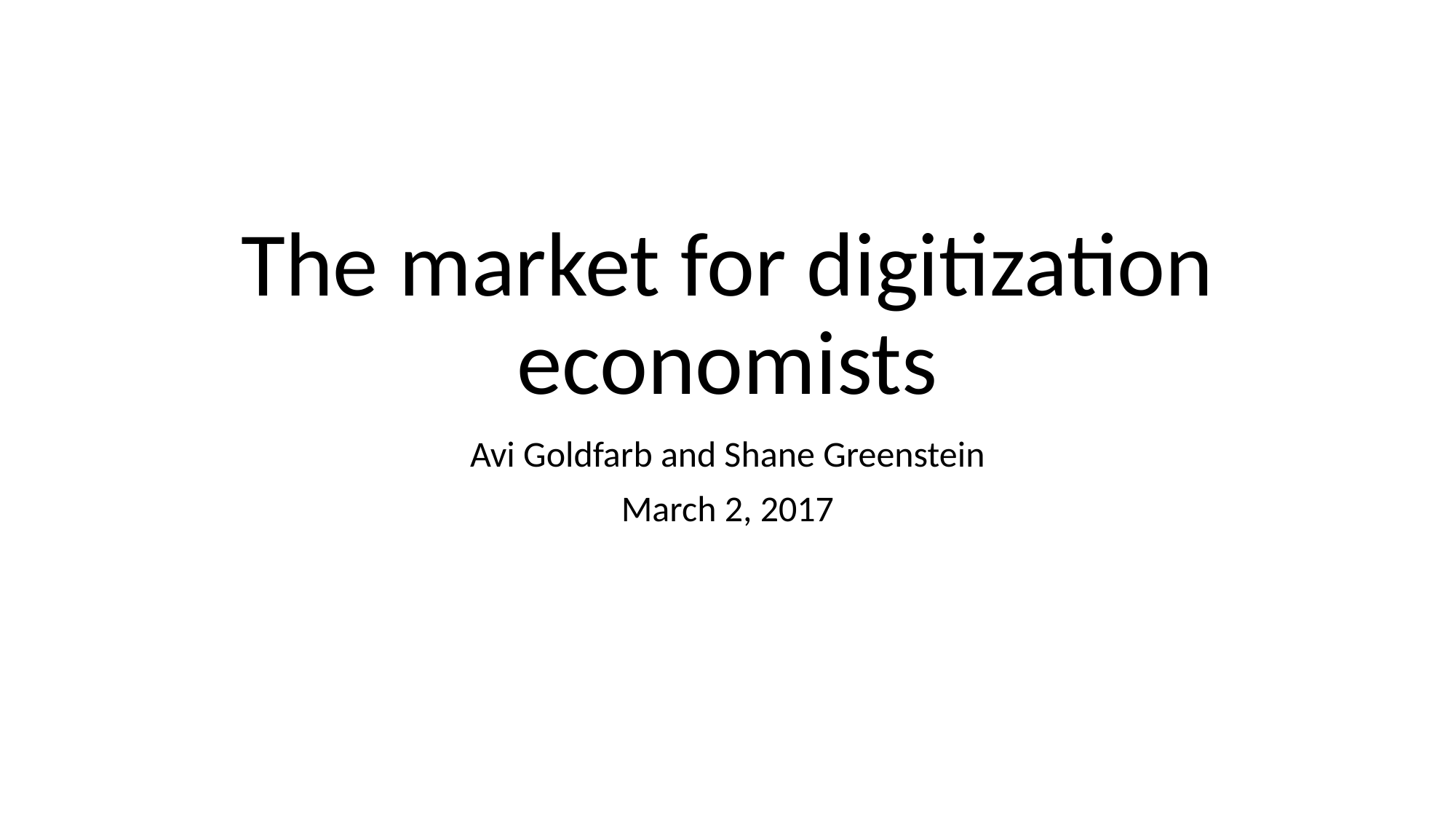

# The market for digitization economists
Avi Goldfarb and Shane Greenstein
March 2, 2017